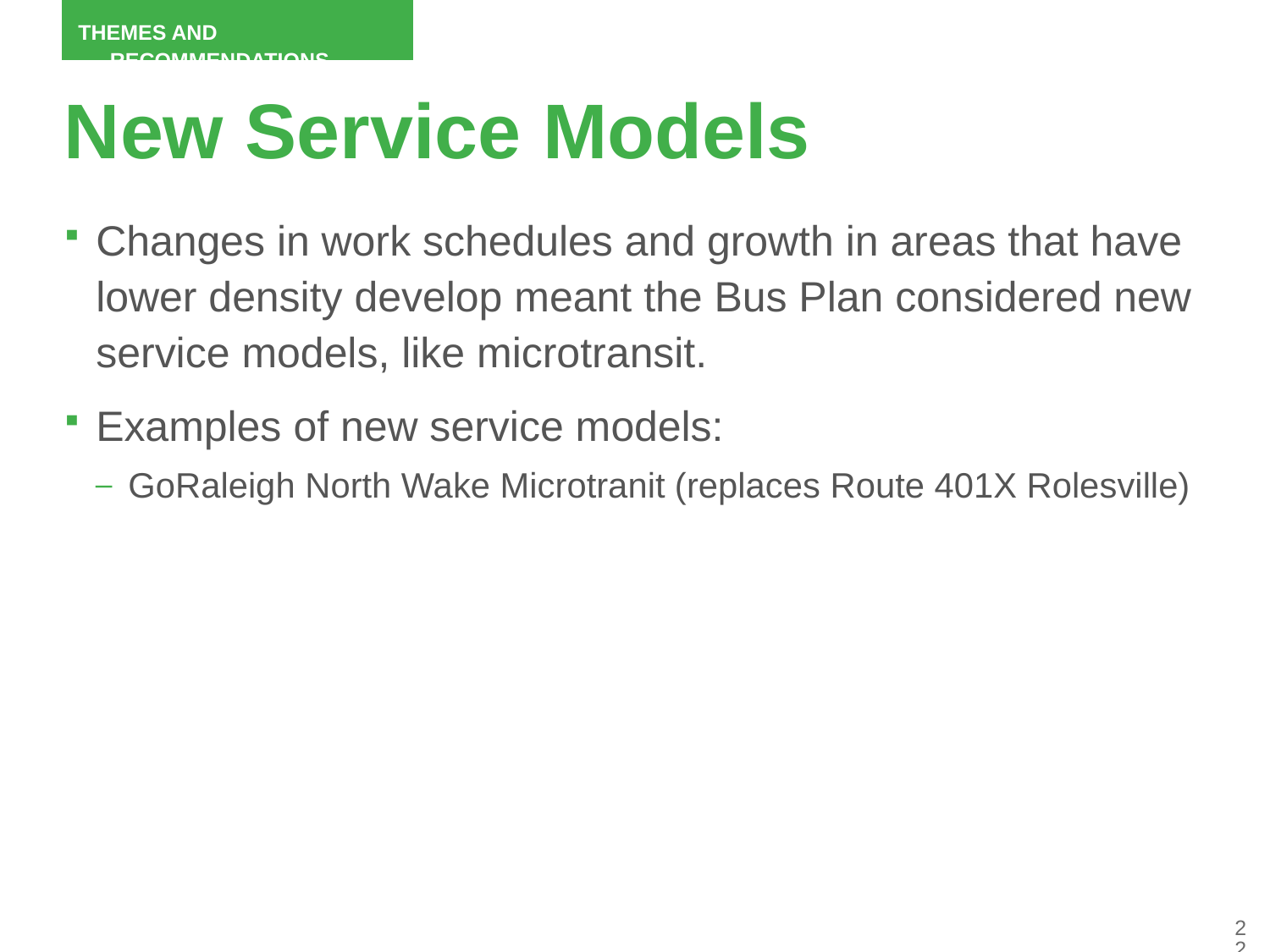

Themes and recommendations
# New Service Models
Changes in work schedules and growth in areas that have lower density develop meant the Bus Plan considered new service models, like microtransit.
Examples of new service models:
GoRaleigh North Wake Microtranit (replaces Route 401X Rolesville)

22